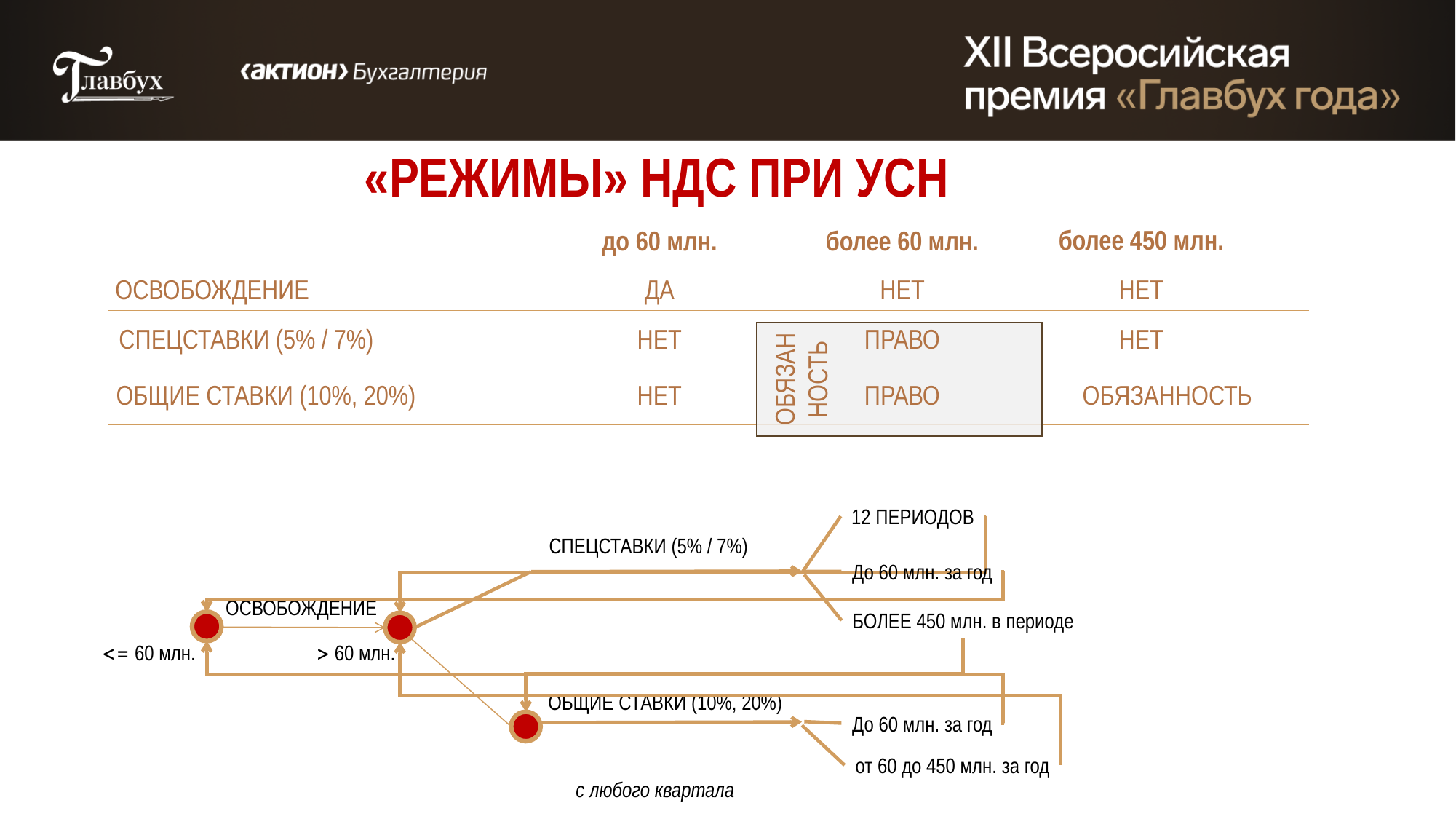

«РЕЖИМЫ» НДС ПРИ УСН
более 450 млн.
до 60 млн.
более 60 млн.
#
ОСВОБОЖДЕНИЕ
ДА
НЕТ
НЕТ

СПЕЦСТАВКИ (5% / 7%)
НЕТ
ПРАВО
НЕТ

ОБЯЗАННОСТЬ
ОБЩИЕ СТАВКИ (10%, 20%)
НЕТ
ПРАВО
ОБЯЗАННОСТЬ
12 ПЕРИОДОВ
СПЕЦСТАВКИ (5% / 7%)
До 60 млн. за год
ОСВОБОЖДЕНИЕ
БОЛЕЕ 450 млн. в периоде

<= 60 млн.
> 60 млн.
ОБЩИЕ СТАВКИ (10%, 20%)
До 60 млн. за год

от 60 до 450 млн. за год
с любого квартала